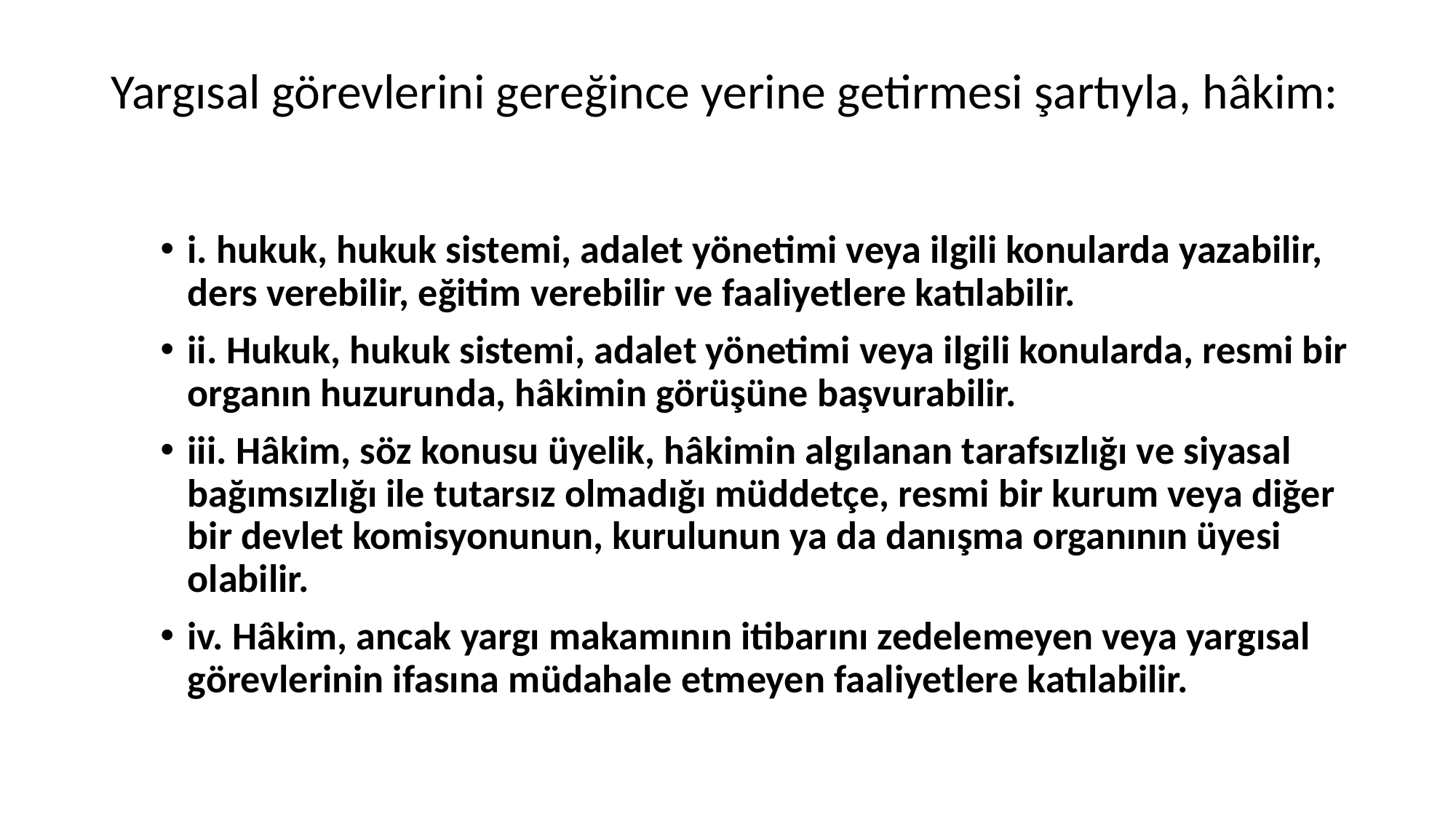

# Yargısal görevlerini gereğince yerine getirmesi şartıyla, hâkim:
i. hukuk, hukuk sistemi, adalet yönetimi veya ilgili konularda yazabilir, ders verebilir, eğitim verebilir ve faaliyetlere katılabilir.
ii. Hukuk, hukuk sistemi, adalet yönetimi veya ilgili konularda, resmi bir organın huzurunda, hâkimin görüşüne başvurabilir.
iii. Hâkim, söz konusu üyelik, hâkimin algılanan tarafsızlığı ve siyasal bağımsızlığı ile tutarsız olmadığı müddetçe, resmi bir kurum veya diğer bir devlet komisyonunun, kurulunun ya da danışma organının üyesi olabilir.
iv. Hâkim, ancak yargı makamının itibarını zedelemeyen veya yargısal görevlerinin ifasına müdahale etmeyen faaliyetlere katılabilir.